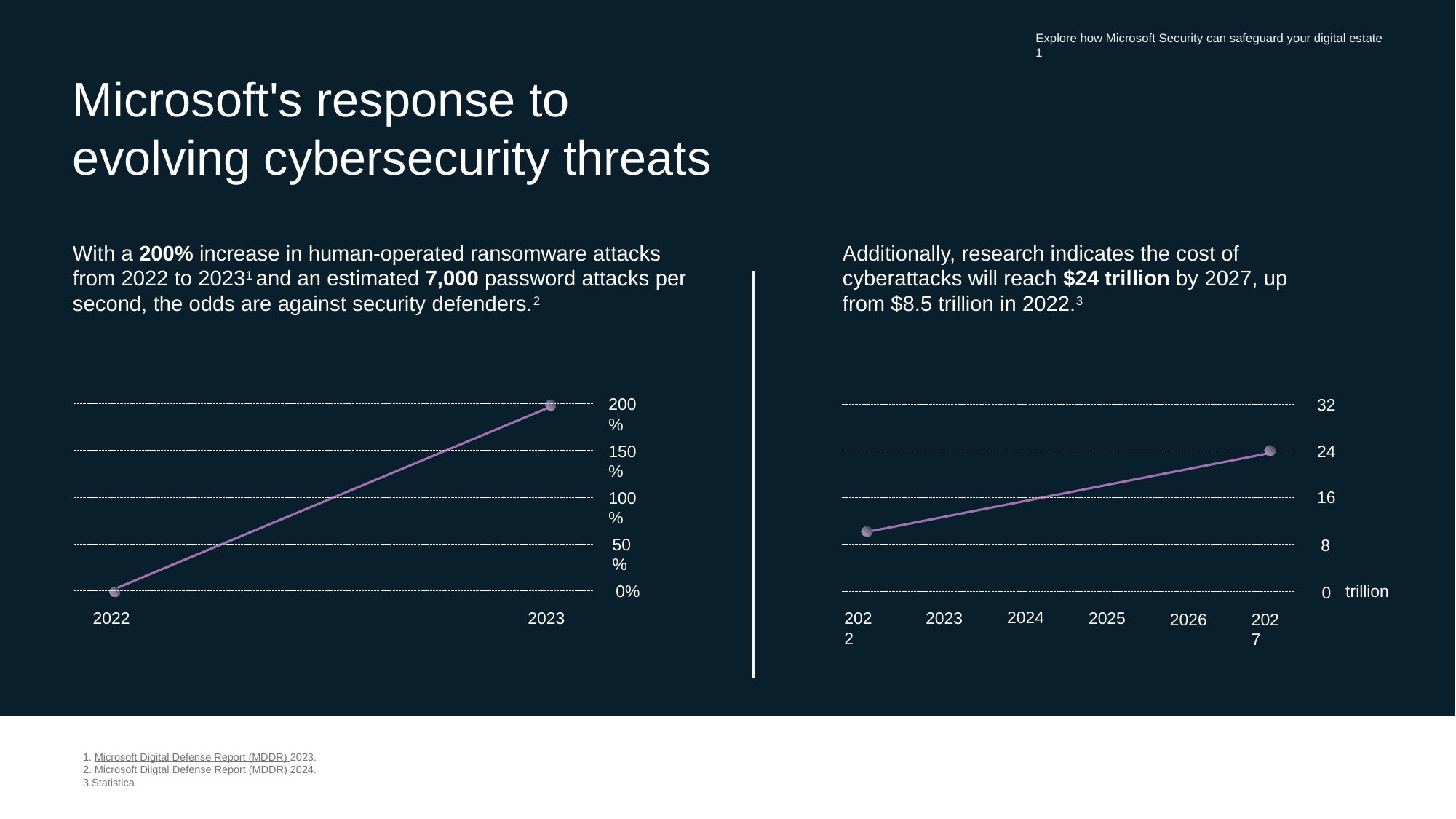

Explore how Microsoft Security can safeguard your digital estate           1

Microsoft's response to evolving cybersecurity threats
With a 200% increase in human-operated ransomware attacks from 2022 to 20231 and an estimated 7,000 password attacks per second, the odds are against security defenders.2
Additionally, research indicates the cost of cyberattacks will reach $24 trillion by 2027, up from $8.5 trillion in 2022.3
200%

150%
100%
50%
0%

2022
2023
32
24

16

8
trillion
0
2024
2022
2023
2025
2026
2027

1. Microsoft Digital Defense Report (MDDR) 2023.
2. Microsoft Diigtal Defense Report (MDDR) 2024.
3 Statistica